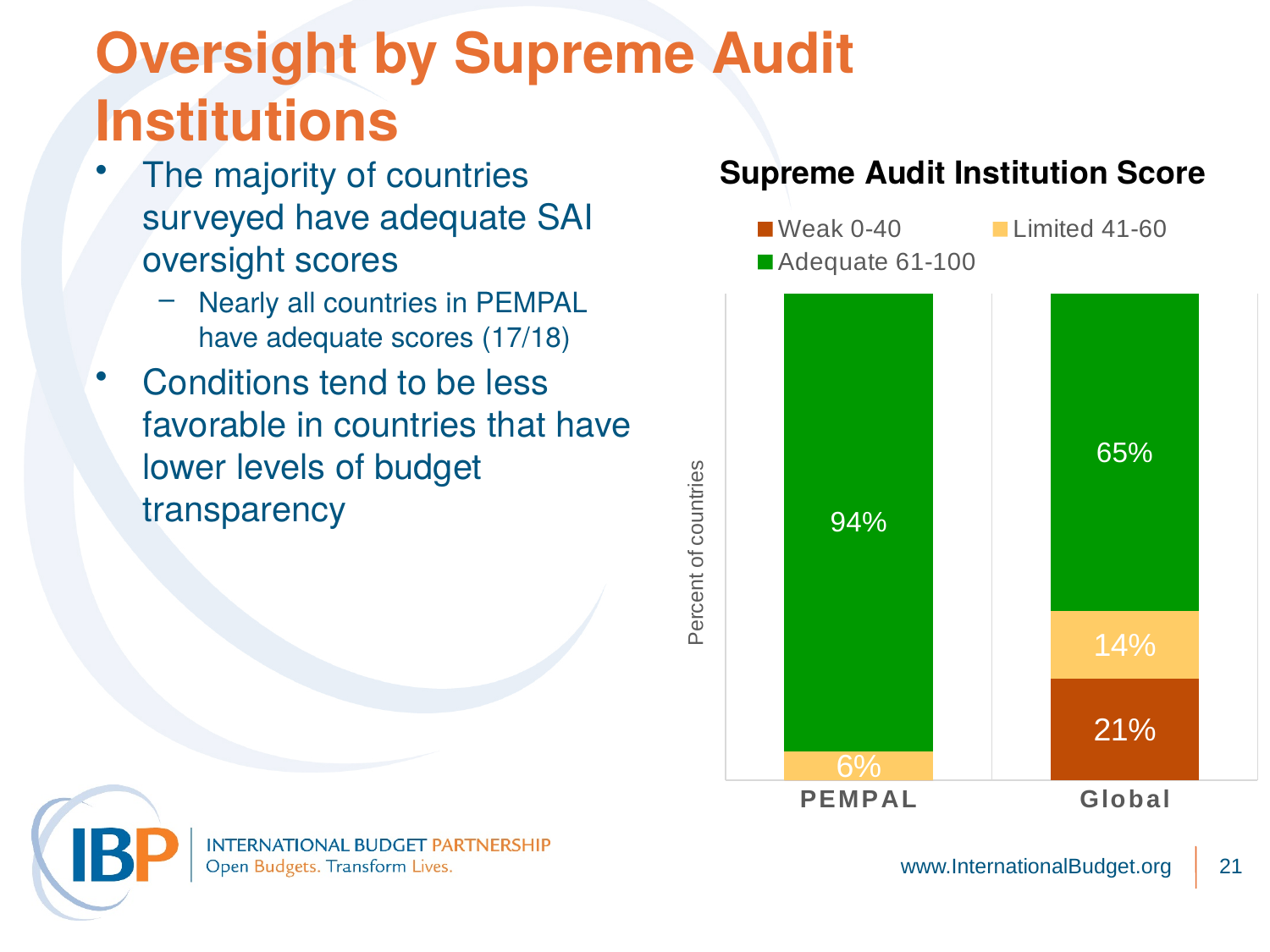

# Oversight by Supreme Audit Institutions
The majority of countries surveyed have adequate SAI oversight scores
Nearly all countries in PEMPAL have adequate scores (17/18)
Conditions tend to be less favorable in countries that have lower levels of budget transparency
Supreme Audit Institution Score

### Chart

| Category | Weak | Limited | Adequate |
|---|---|---|---|
| PEMPAL | 0.0 | 0.06 | 0.94 |
| Global | 0.20869565217391303 | 0.1391304347826087 | 0.6521739130434783 |
PEMPAL
SSA
www.InternationalBudget.org
21